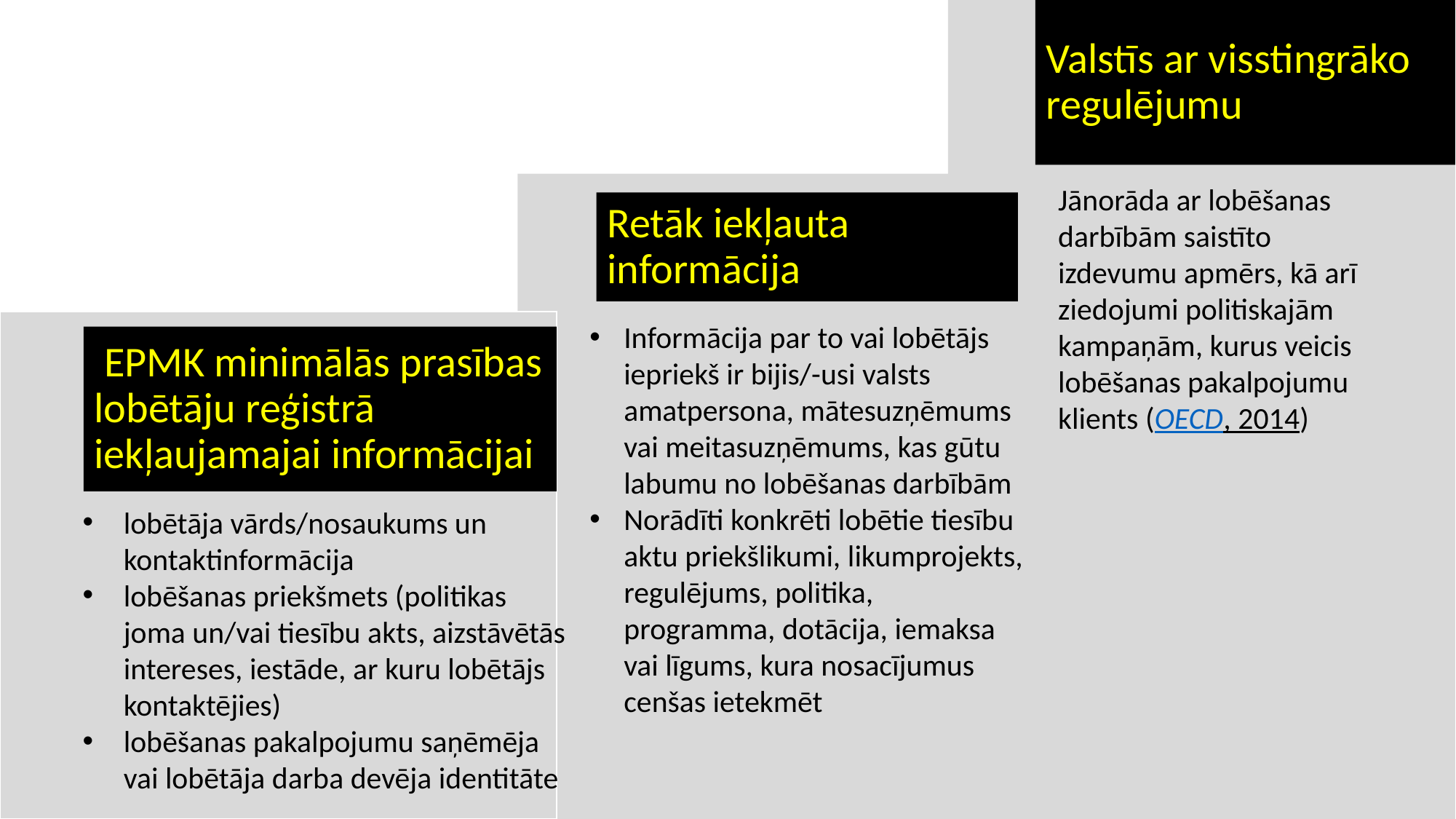

Valstīs ar visstingrāko regulējumu

Jānorāda ar lobēšanas darbībām saistīto izdevumu apmērs, kā arī ziedojumi politiskajām kampaņām, kurus veicis lobēšanas pakalpojumu klients (OECD, 2014)
Retāk iekļauta informācija

Informācija par to vai lobētājs iepriekš ir bijis/-usi valsts amatpersona, mātesuzņēmums vai meitasuzņēmums, kas gūtu labumu no lobēšanas darbībām
Norādīti konkrēti lobētie tiesību aktu priekšlikumi, likumprojekts, regulējums, politika, programma, dotācija, iemaksa vai līgums, kura nosacījumus cenšas ietekmēt

 EPMK minimālās prasības lobētāju reģistrā iekļaujamajai informācijai
lobētāja vārds/nosaukums un kontaktinformācija
lobēšanas priekšmets (politikas joma un/vai tiesību akts, aizstāvētās intereses, iestāde, ar kuru lobētājs kontaktējies)
lobēšanas pakalpojumu saņēmēja vai lobētāja darba devēja identitāte